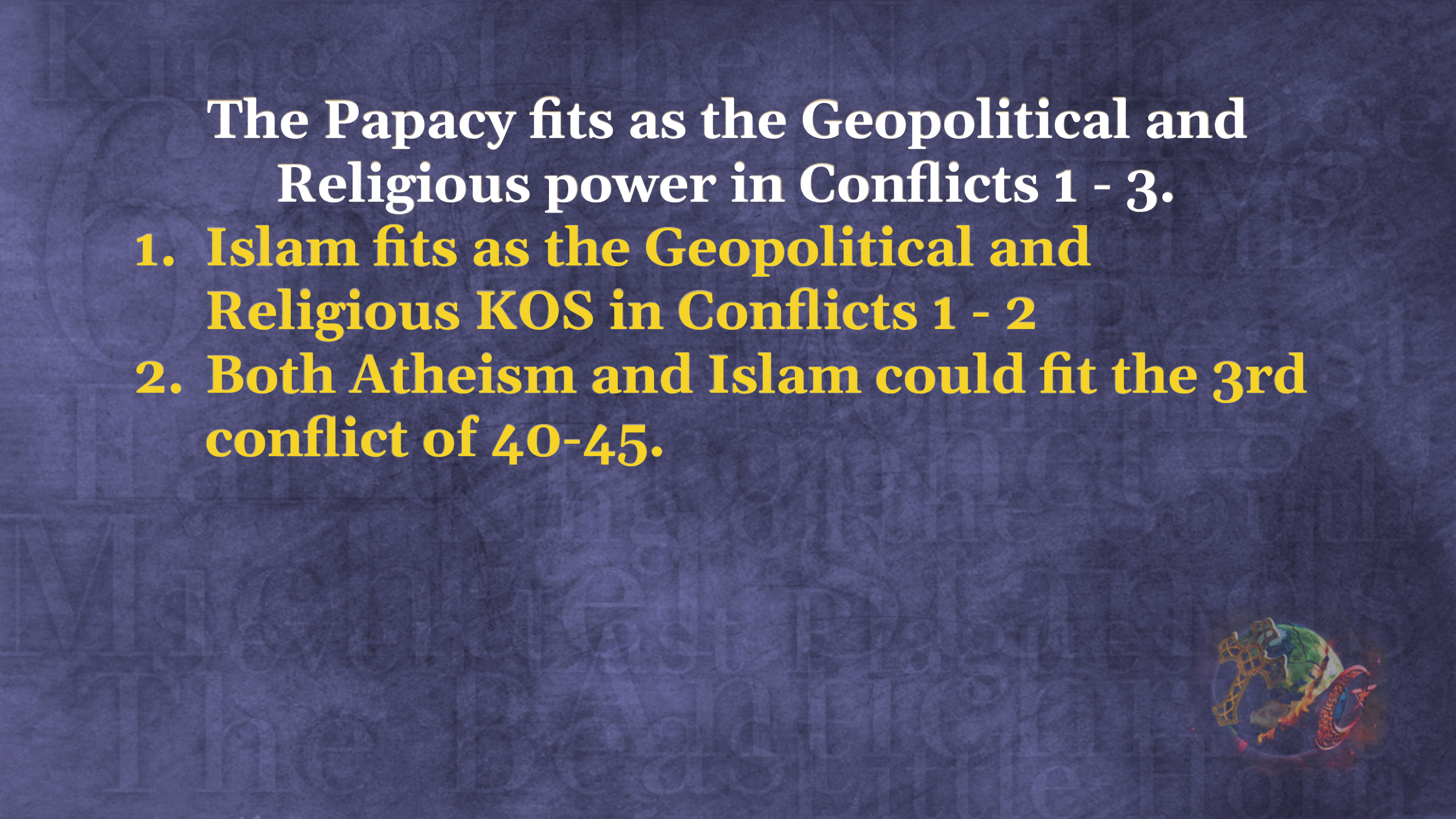

The Papacy fits as the Geopolitical and Religious power in Conflicts 1 - 3.
Islam fits as the Geopolitical and Religious KOS in Conflicts 1 - 2
Both Atheism and Islam could fit the 3rd conflict of 40-45.